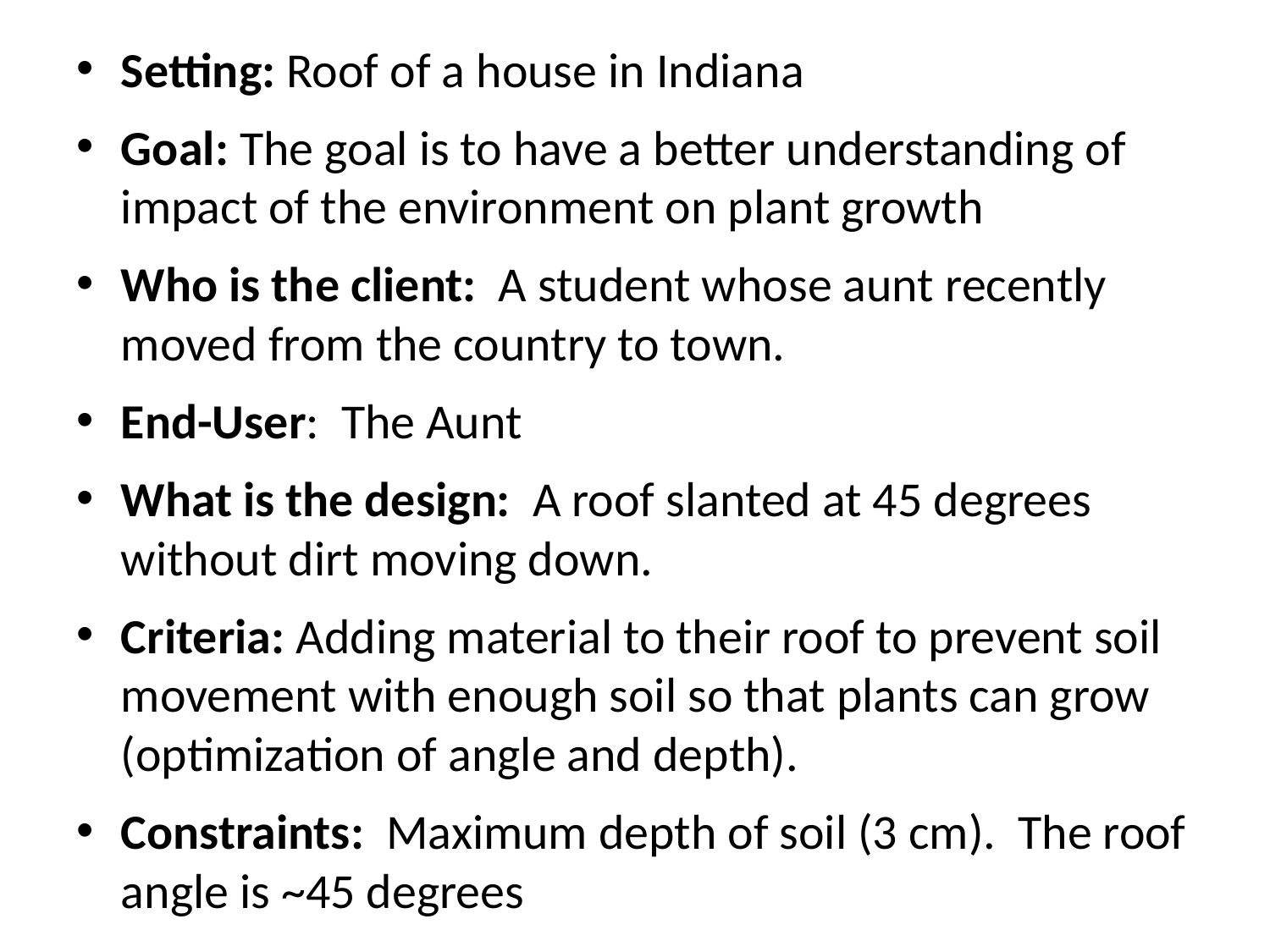

Setting: Roof of a house in Indiana
Goal: The goal is to have a better understanding of impact of the environment on plant growth
Who is the client:  A student whose aunt recently moved from the country to town.
End-User:  The Aunt
What is the design:  A roof slanted at 45 degrees without dirt moving down.
Criteria: Adding material to their roof to prevent soil movement with enough soil so that plants can grow (optimization of angle and depth).
Constraints:  Maximum depth of soil (3 cm).  The roof angle is ~45 degrees